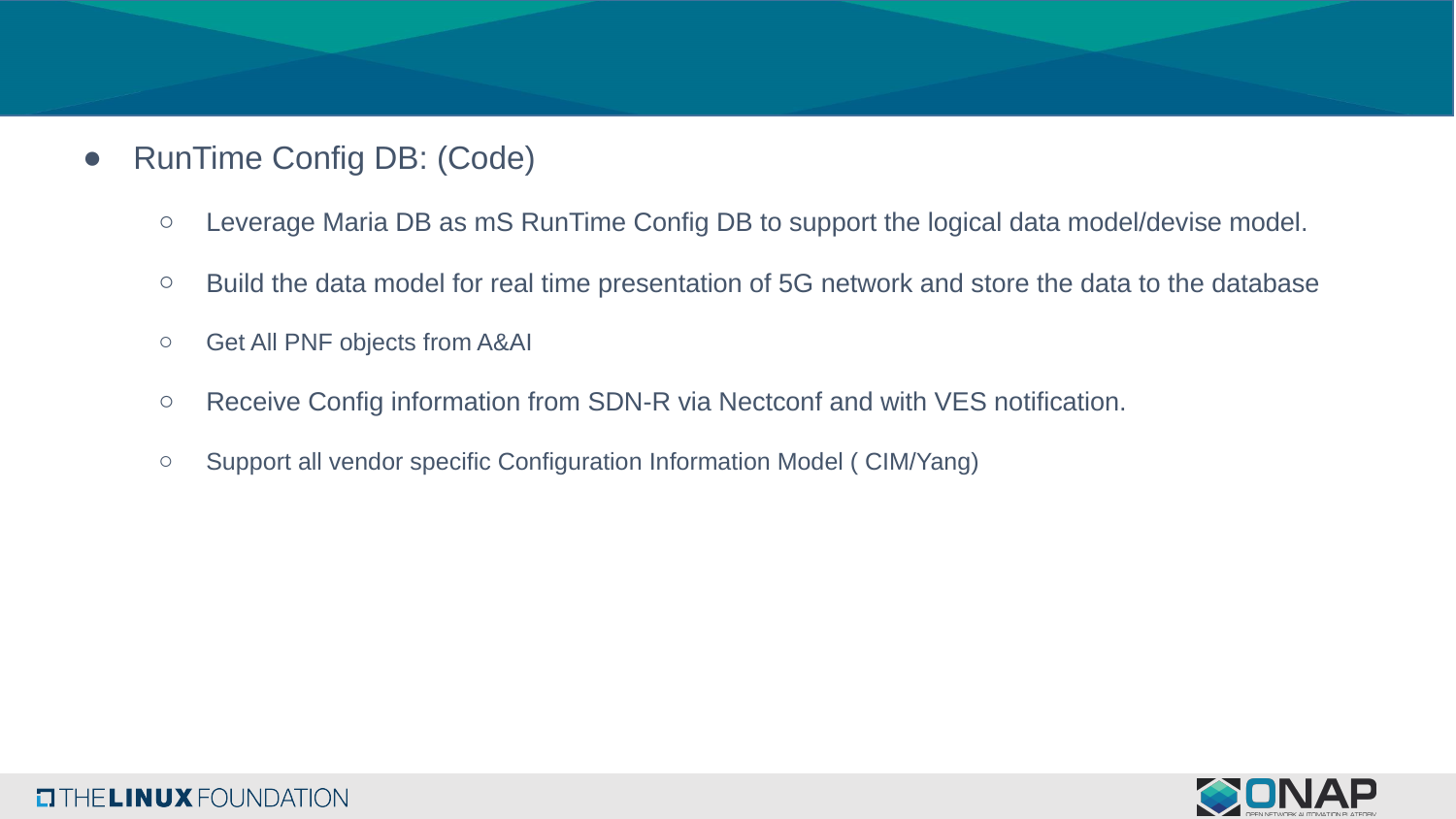

#
RunTime Config DB: (Code)
Leverage Maria DB as mS RunTime Config DB to support the logical data model/devise model.
Build the data model for real time presentation of 5G network and store the data to the database
Get All PNF objects from A&AI
Receive Config information from SDN-R via Nectconf and with VES notification.
Support all vendor specific Configuration Information Model ( CIM/Yang)